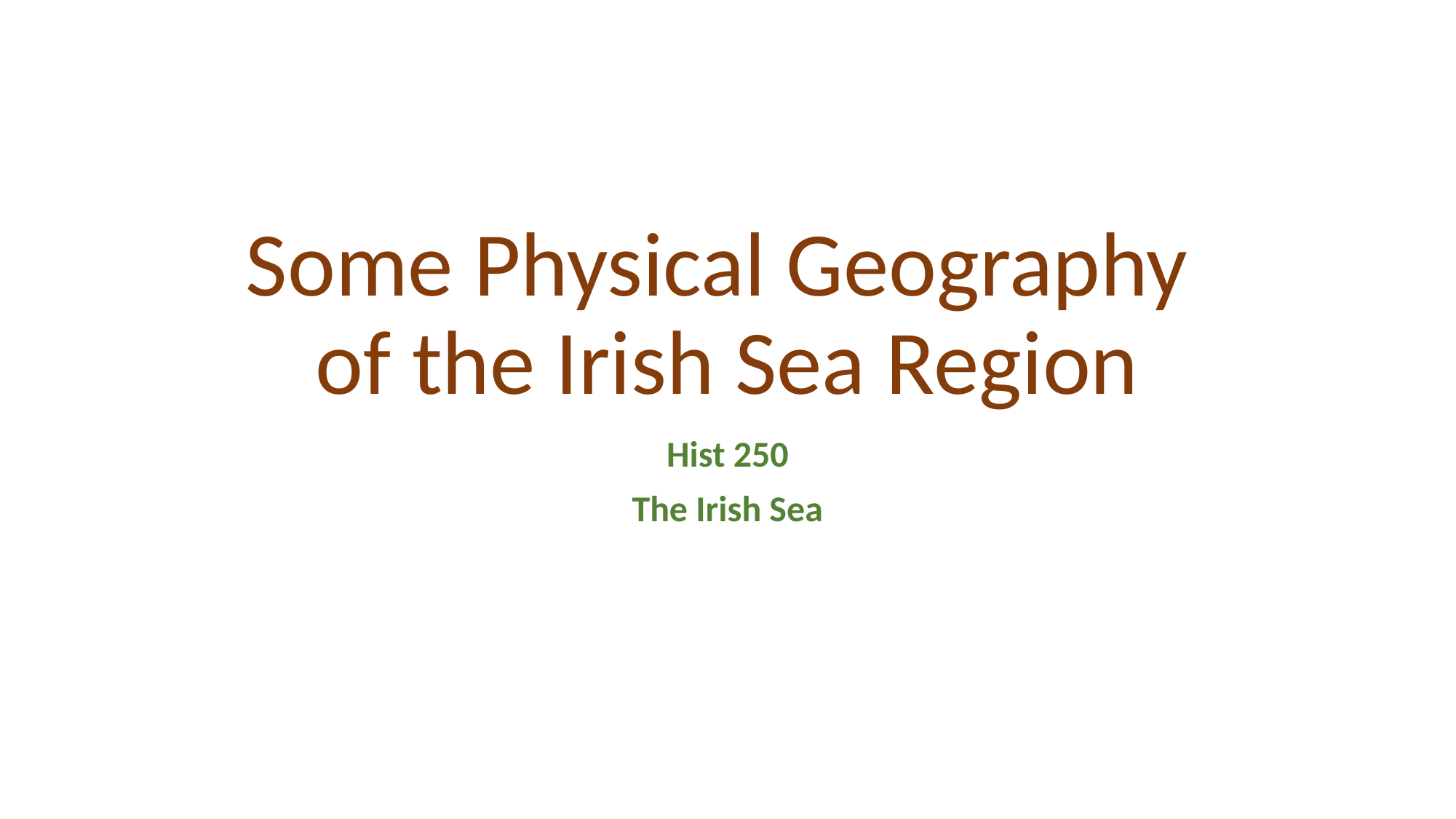

# Some Physical Geography of the Irish Sea Region
Hist 250
The Irish Sea